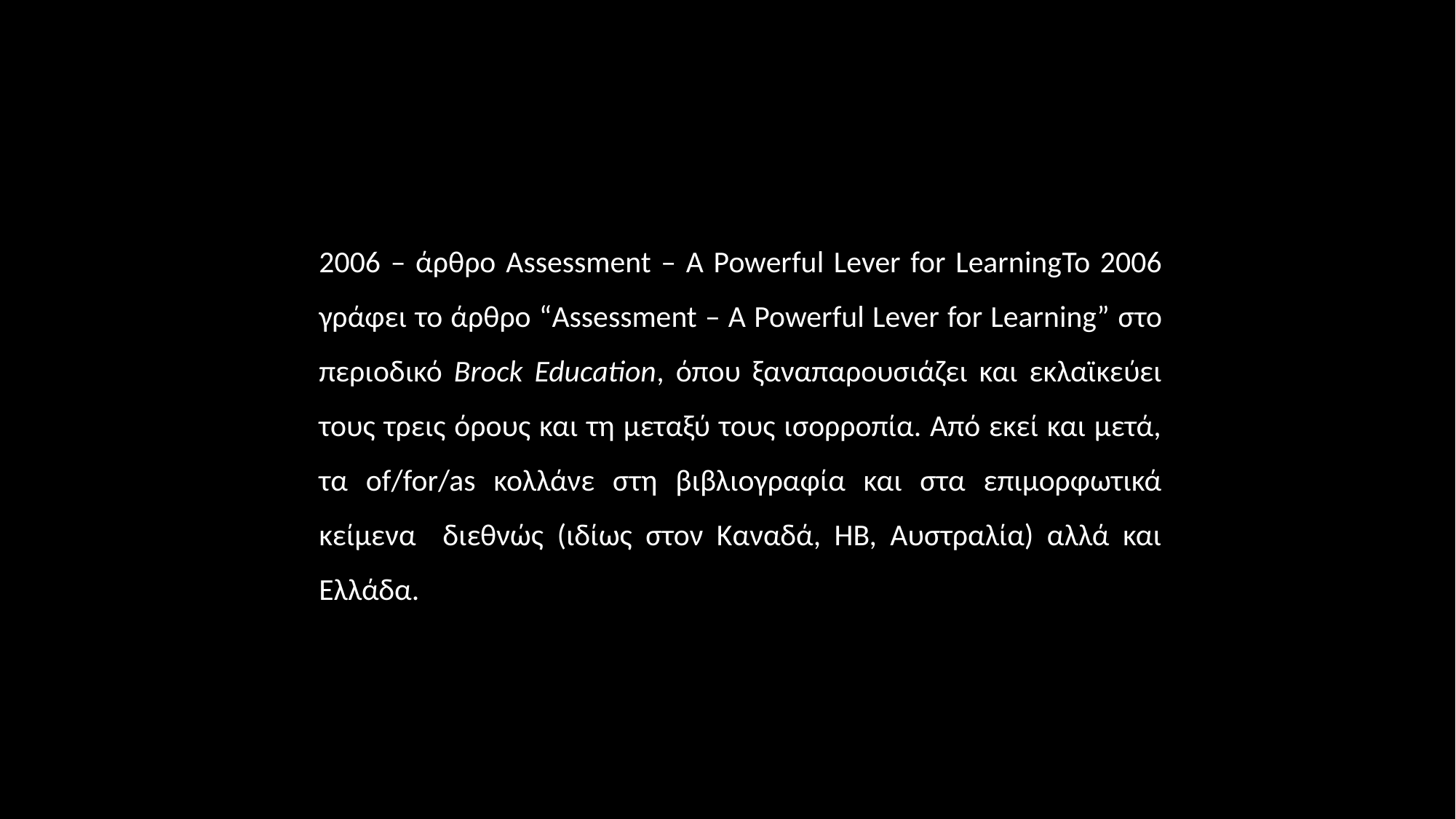

2006 – άρθρο Assessment – A Powerful Lever for LearningΤο 2006 γράφει το άρθρο “Assessment – A Powerful Lever for Learning” στο περιοδικό Brock Education, όπου ξαναπαρουσιάζει και εκλαϊκεύει τους τρεις όρους και τη μεταξύ τους ισορροπία. Από εκεί και μετά, τα of/for/as κολλάνε στη βιβλιογραφία και στα επιμορφωτικά κείμενα  διεθνώς (ιδίως στον Καναδά, ΗΒ, Αυστραλία) αλλά και Ελλάδα.